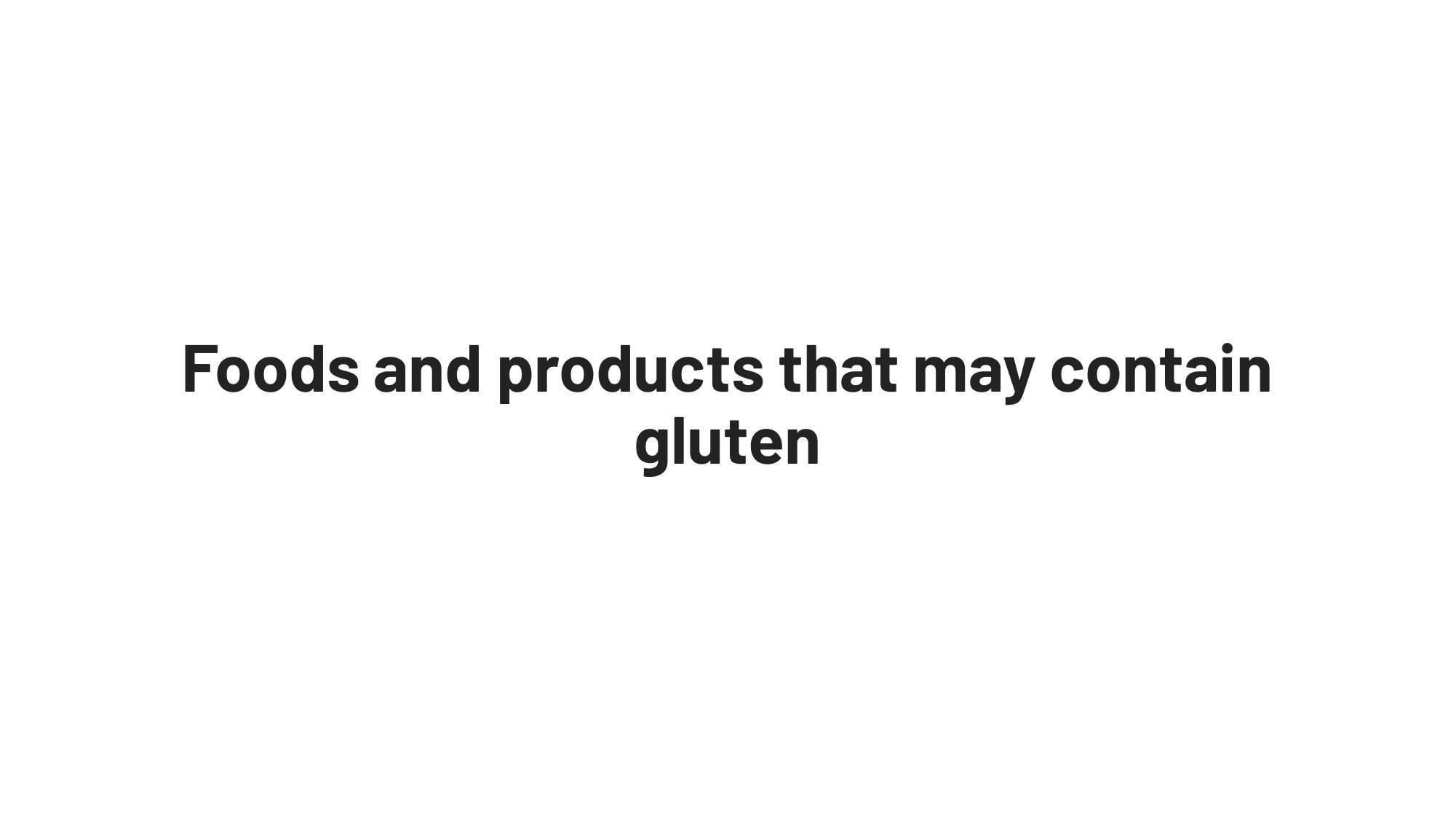

# Foods and products that may contain gluten